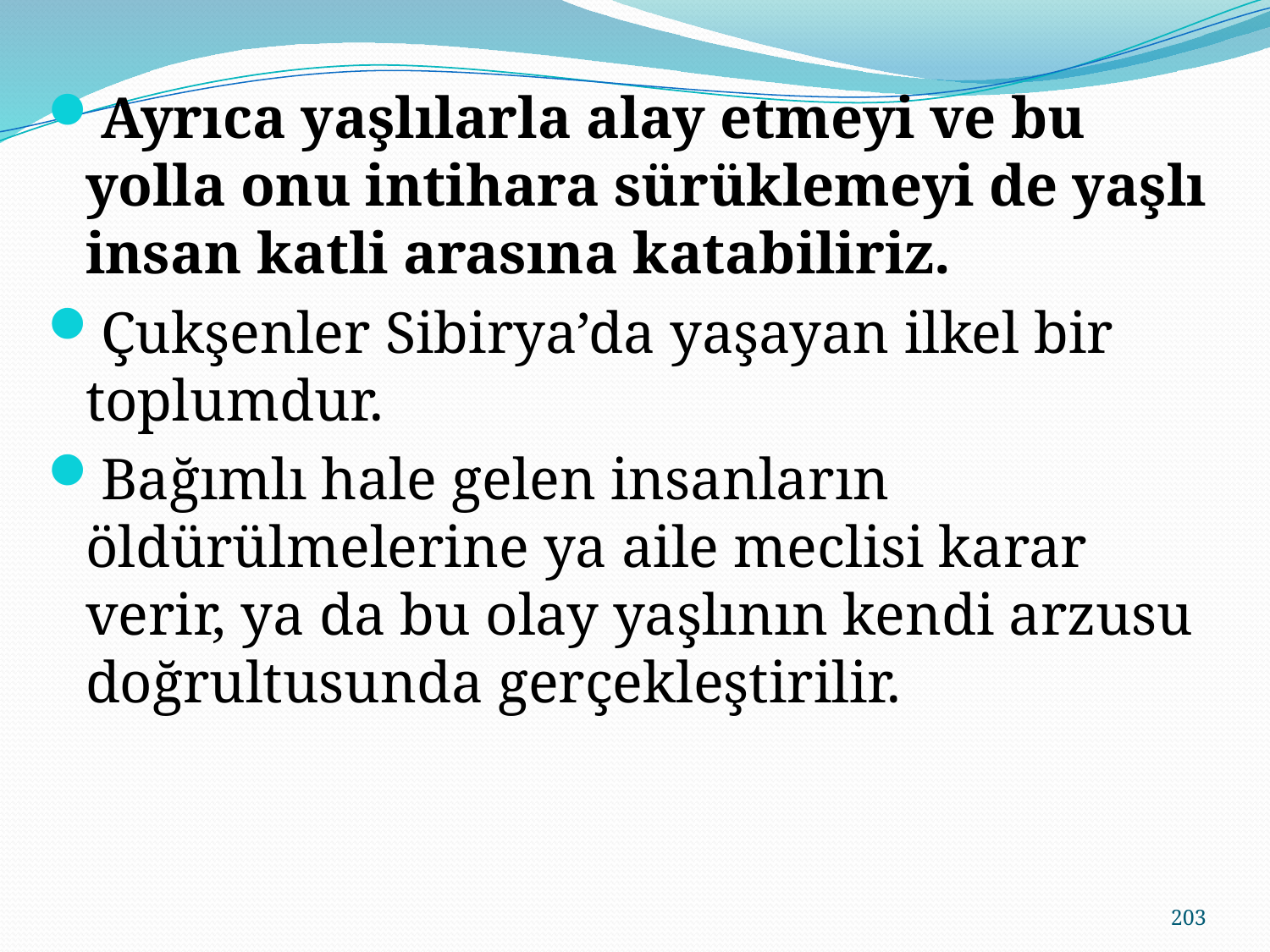

Ayrıca yaşlılarla alay etmeyi ve bu yolla onu intihara sürüklemeyi de yaşlı insan katli arasına katabiliriz.
Çukşenler Sibirya’da yaşayan ilkel bir toplumdur.
Bağımlı hale gelen insanların öldürülmelerine ya aile meclisi karar verir, ya da bu olay yaşlının kendi arzusu doğrultusunda gerçekleştirilir.

203